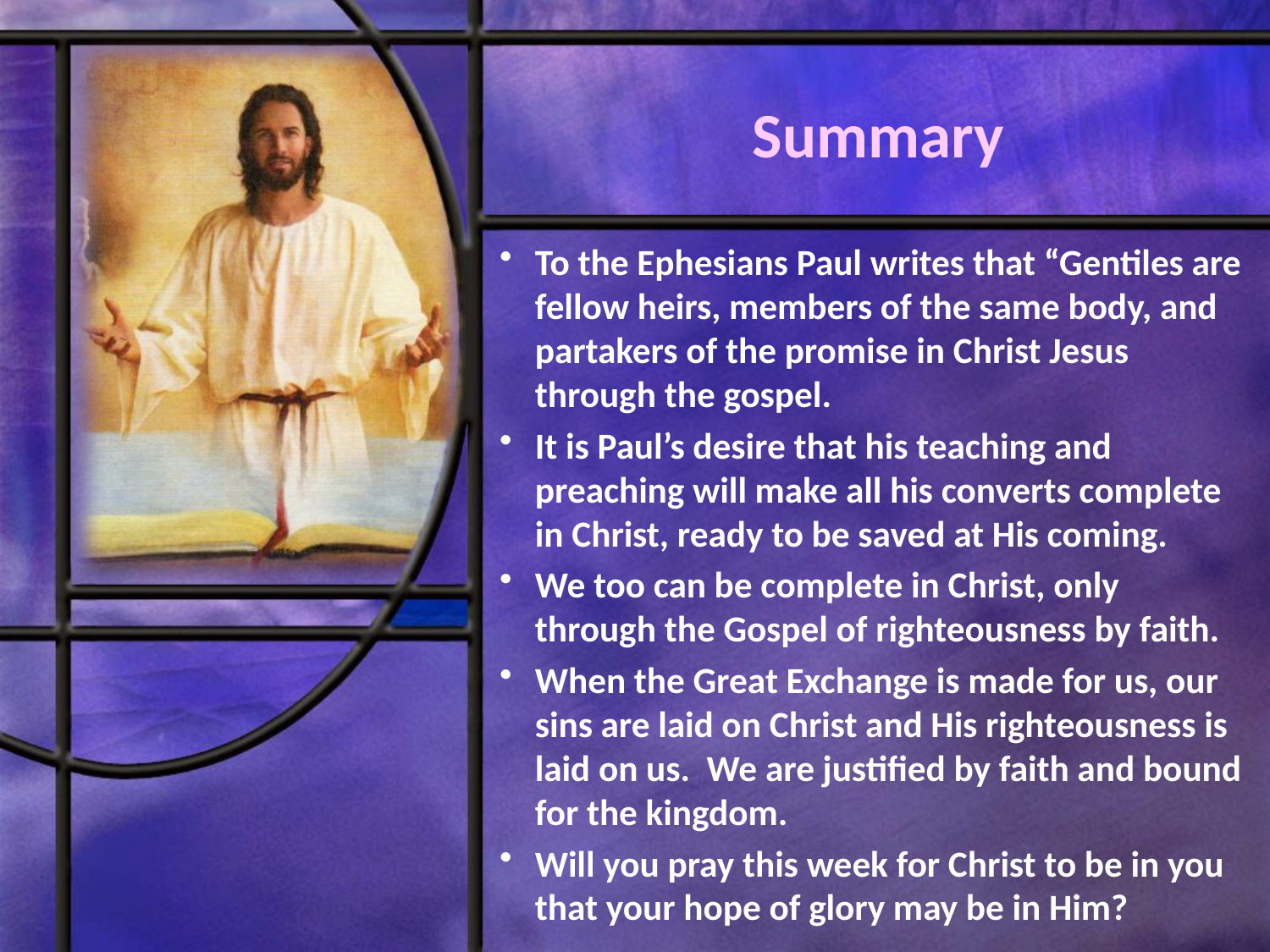

# Summary
To the Ephesians Paul writes that “Gentiles are fellow heirs, members of the same body, and partakers of the promise in Christ Jesus through the gospel.
It is Paul’s desire that his teaching and preaching will make all his converts complete in Christ, ready to be saved at His coming.
We too can be complete in Christ, only through the Gospel of righteousness by faith.
When the Great Exchange is made for us, our sins are laid on Christ and His righteousness is laid on us.  We are justified by faith and bound for the kingdom.
Will you pray this week for Christ to be in you that your hope of glory may be in Him?